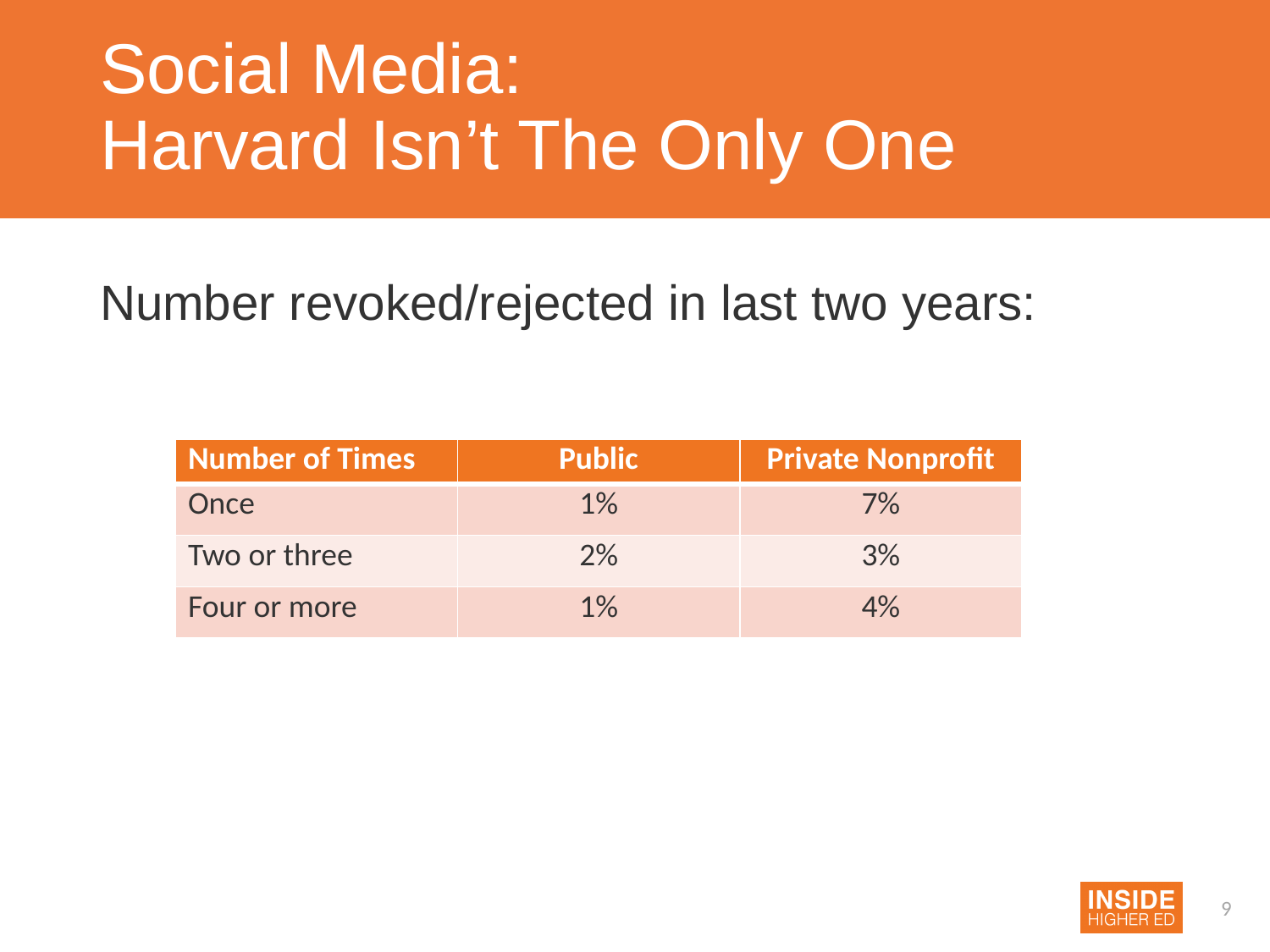

# Social Media: Harvard Isn’t The Only One
Number revoked/rejected in last two years:

| Number of Times | Public | Private Nonprofit |
| --- | --- | --- |
| Once | 1% | 7% |
| Two or three | 2% | 3% |
| Four or more | 1% | 4% |